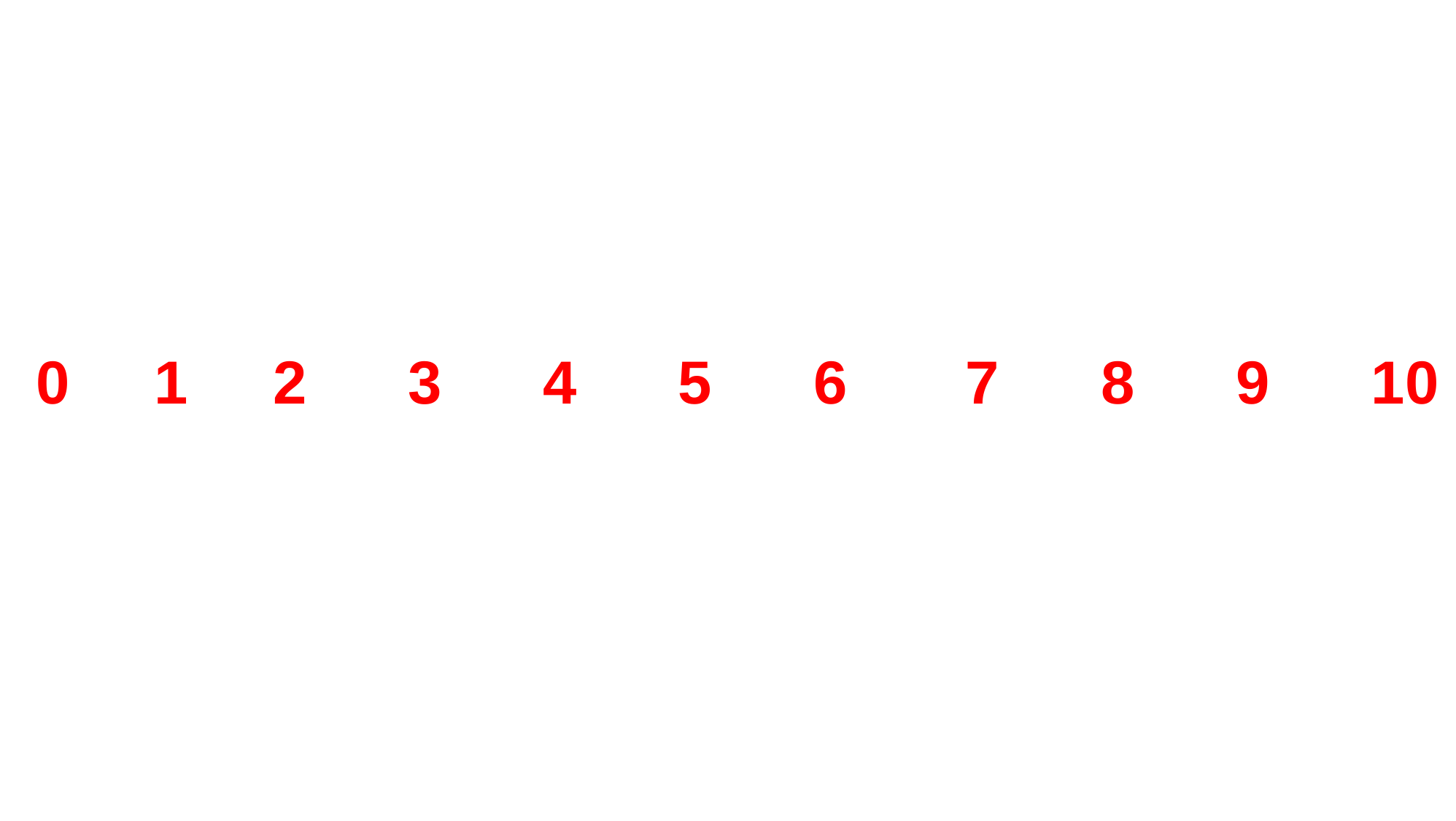

0     1     2      3      4      5      6       7      8      9      10